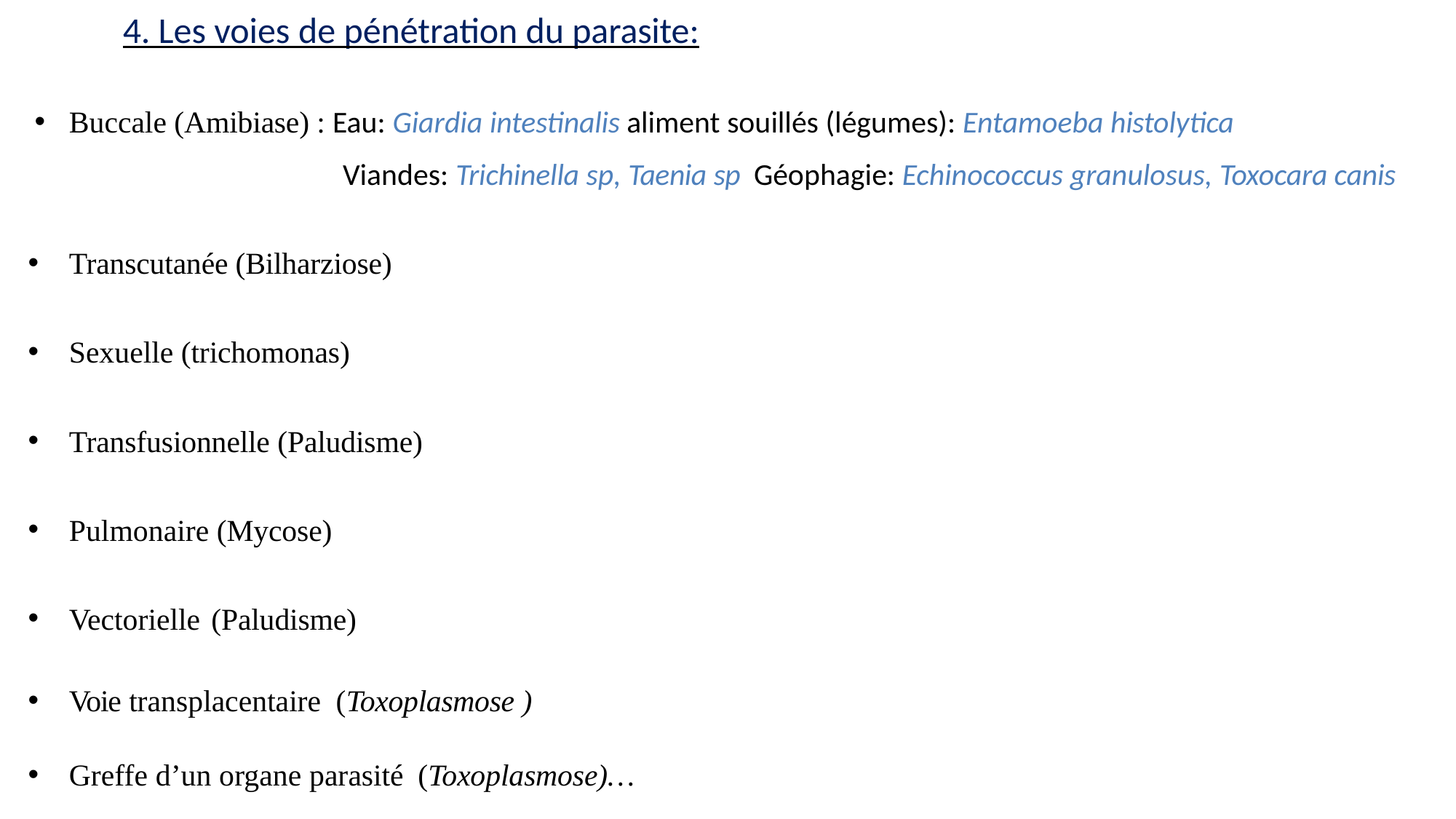

# 4. Les voies de pénétration du parasite:
Buccale (Amibiase) : Eau: Giardia intestinalis aliment souillés (légumes): Entamoeba histolytica
			             Viandes: Trichinella sp, Taenia sp  Géophagie: Echinococcus granulosus, Toxocara canis

Transcutanée (Bilharziose)

Sexuelle (trichomonas)

Transfusionnelle (Paludisme)

Pulmonaire (Mycose)

Vectorielle (Paludisme)

Voie transplacentaire (Toxoplasmose )

Greffe d’un organe parasité (Toxoplasmose)…